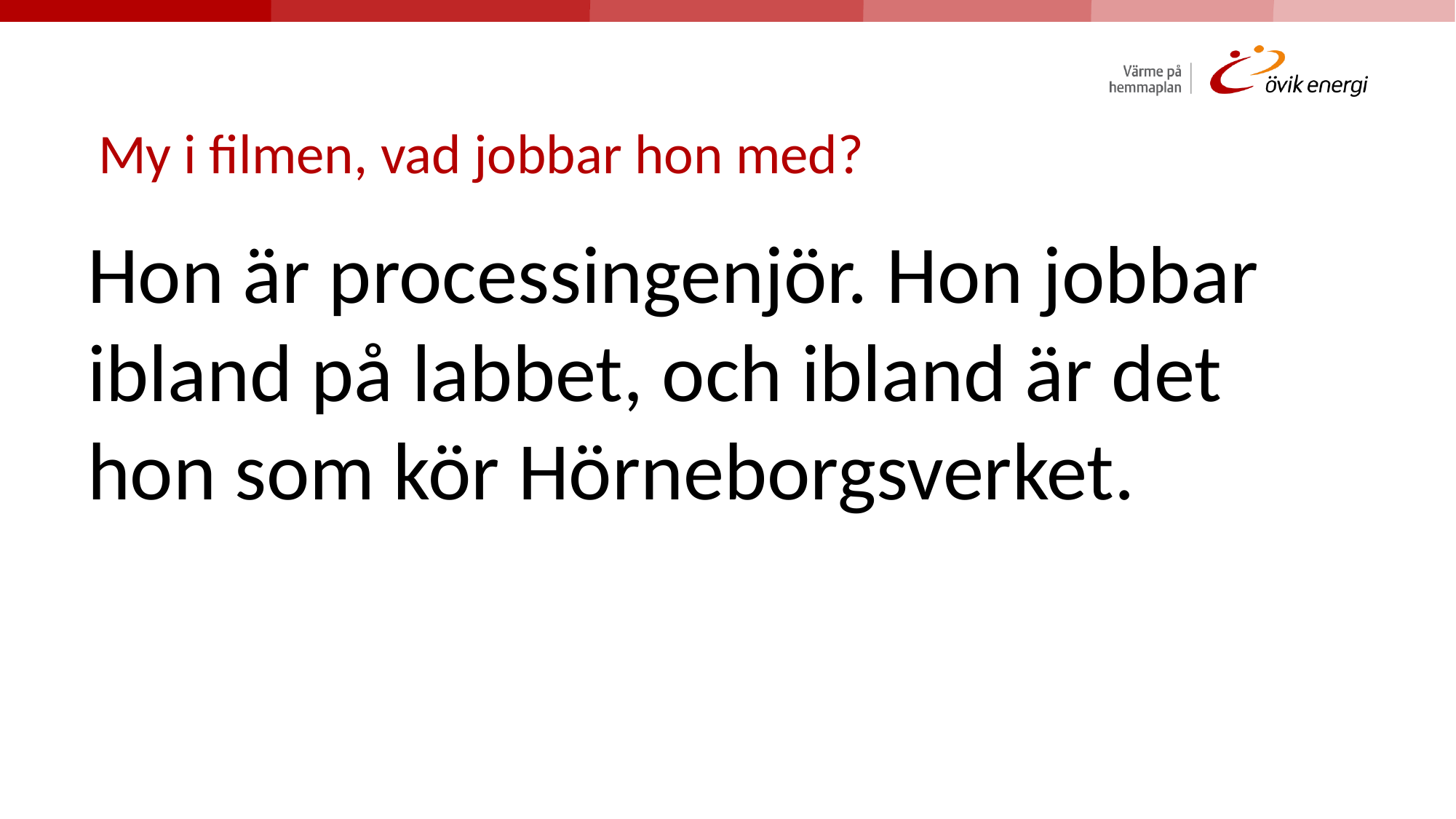

# My i filmen, vad jobbar hon med?
Hon är processingenjör. Hon jobbar ibland på labbet, och ibland är det hon som kör Hörneborgsverket.